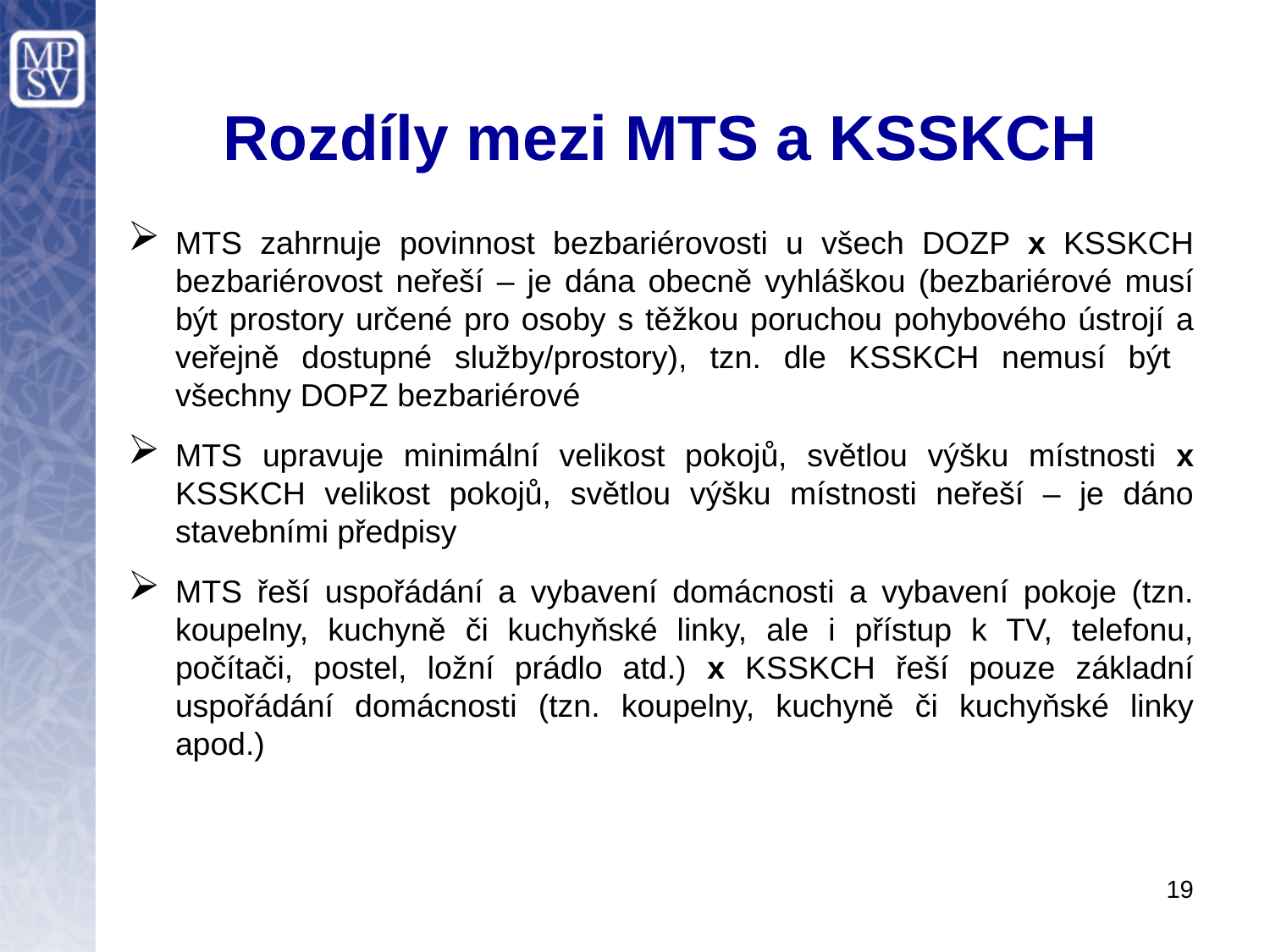

# Rozdíly mezi MTS a KSSKCH
MTS zahrnuje povinnost bezbariérovosti u všech DOZP x KSSKCH bezbariérovost neřeší – je dána obecně vyhláškou (bezbariérové musí být prostory určené pro osoby s těžkou poruchou pohybového ústrojí a veřejně dostupné služby/prostory), tzn. dle KSSKCH nemusí být  všechny DOPZ bezbariérové
MTS upravuje minimální velikost pokojů, světlou výšku místnosti x KSSKCH velikost pokojů, světlou výšku místnosti neřeší – je dáno stavebními předpisy
MTS řeší uspořádání a vybavení domácnosti a vybavení pokoje (tzn. koupelny, kuchyně či kuchyňské linky, ale i přístup k TV, telefonu, počítači, postel, ložní prádlo atd.) x KSSKCH řeší pouze základní uspořádání domácnosti (tzn. koupelny, kuchyně či kuchyňské linky apod.)

19